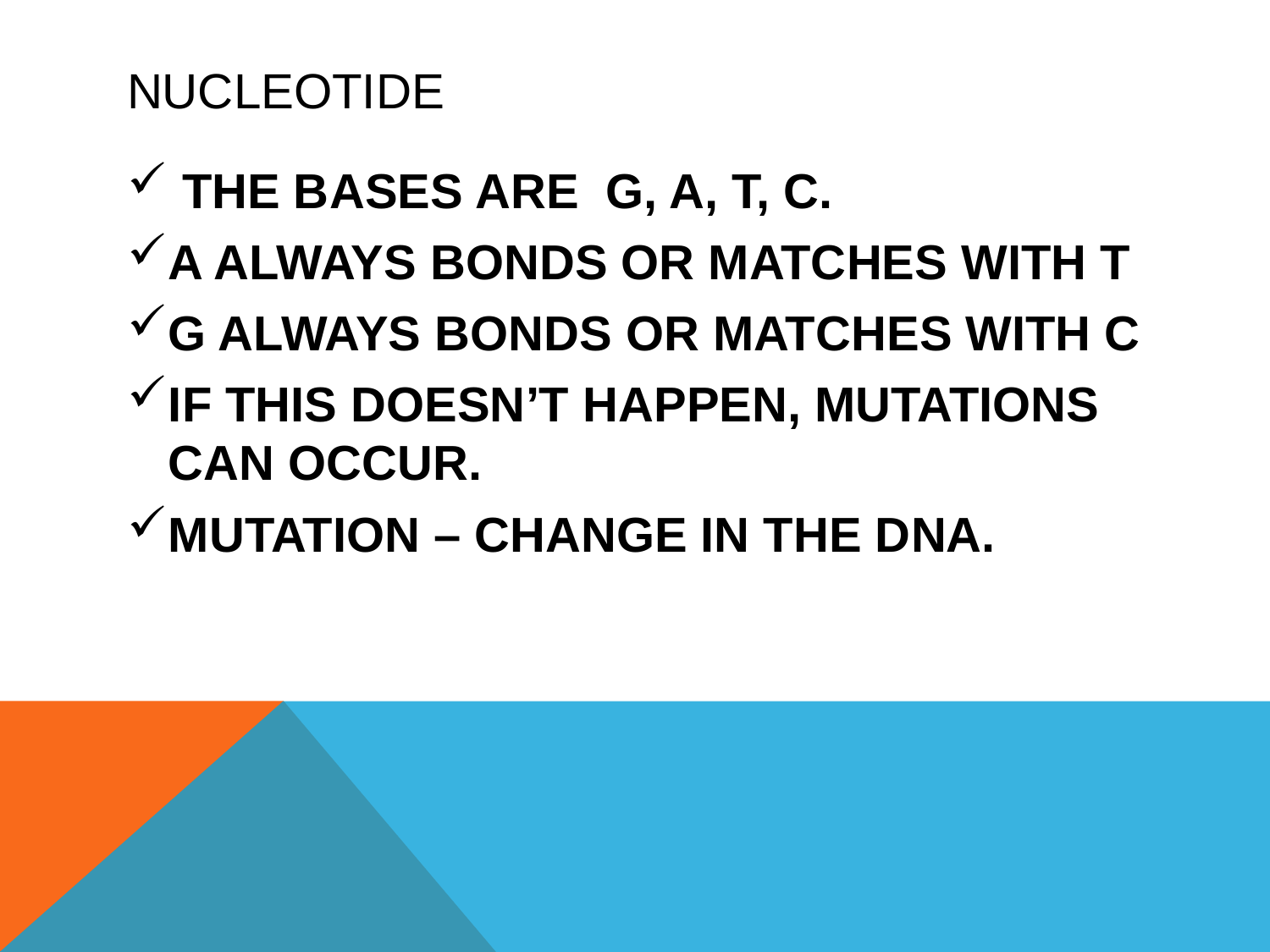

# NUCLEOTIDE
 THE BASES ARE  G, A, T, C.
A ALWAYS BONDS OR MATCHES WITH T
G ALWAYS BONDS OR MATCHES WITH C
IF THIS DOESN’T HAPPEN, MUTATIONS CAN OCCUR.
MUTATION – CHANGE IN THE DNA.